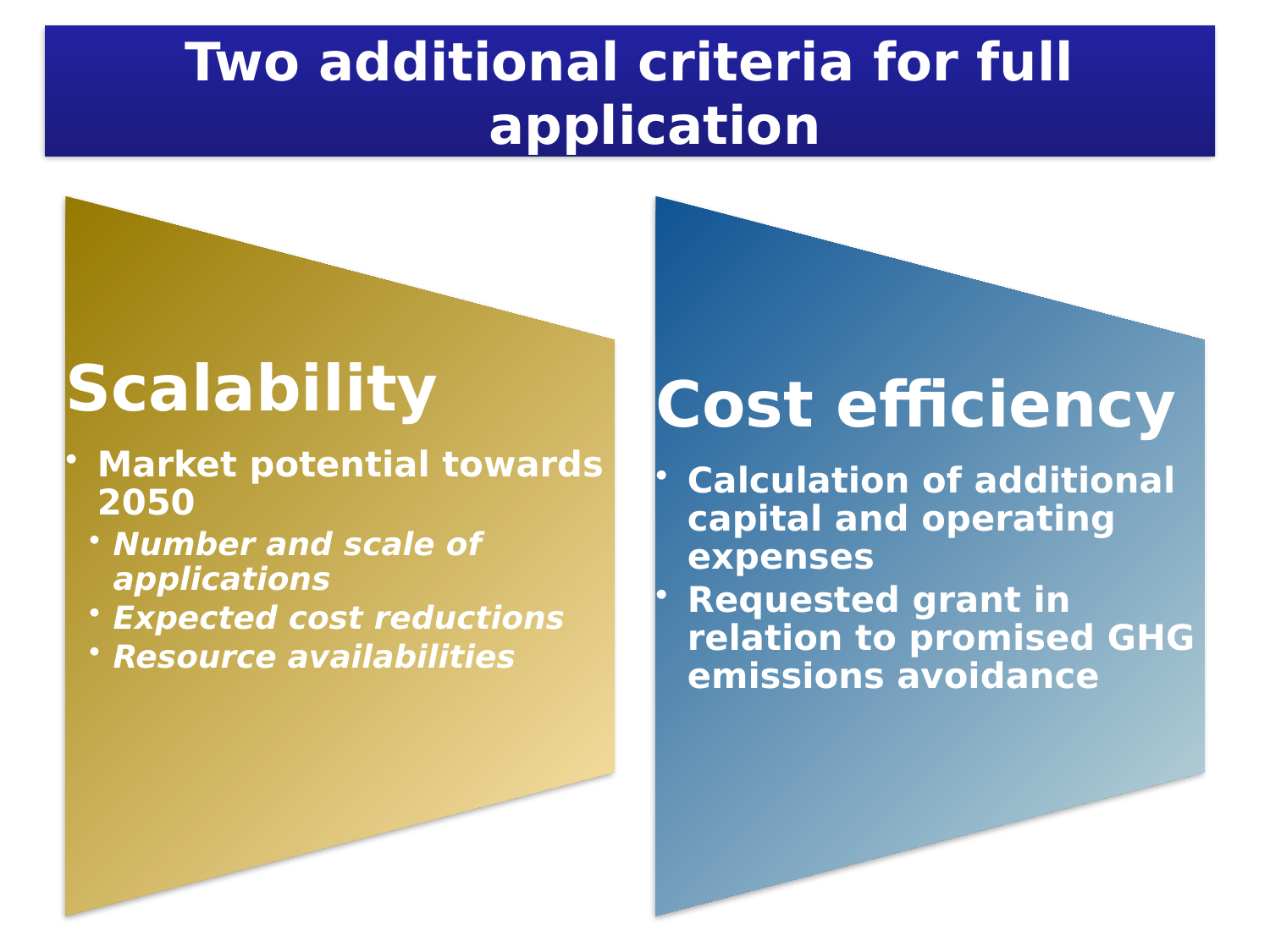

# Two additional criteria for full application
Scalability
Market potential towards 2050
Number and scale of applications
Expected cost reductions
Resource availabilities
Cost efficiency
Calculation of additional capital and operating expenses
Requested grant in relation to promised GHG emissions avoidance